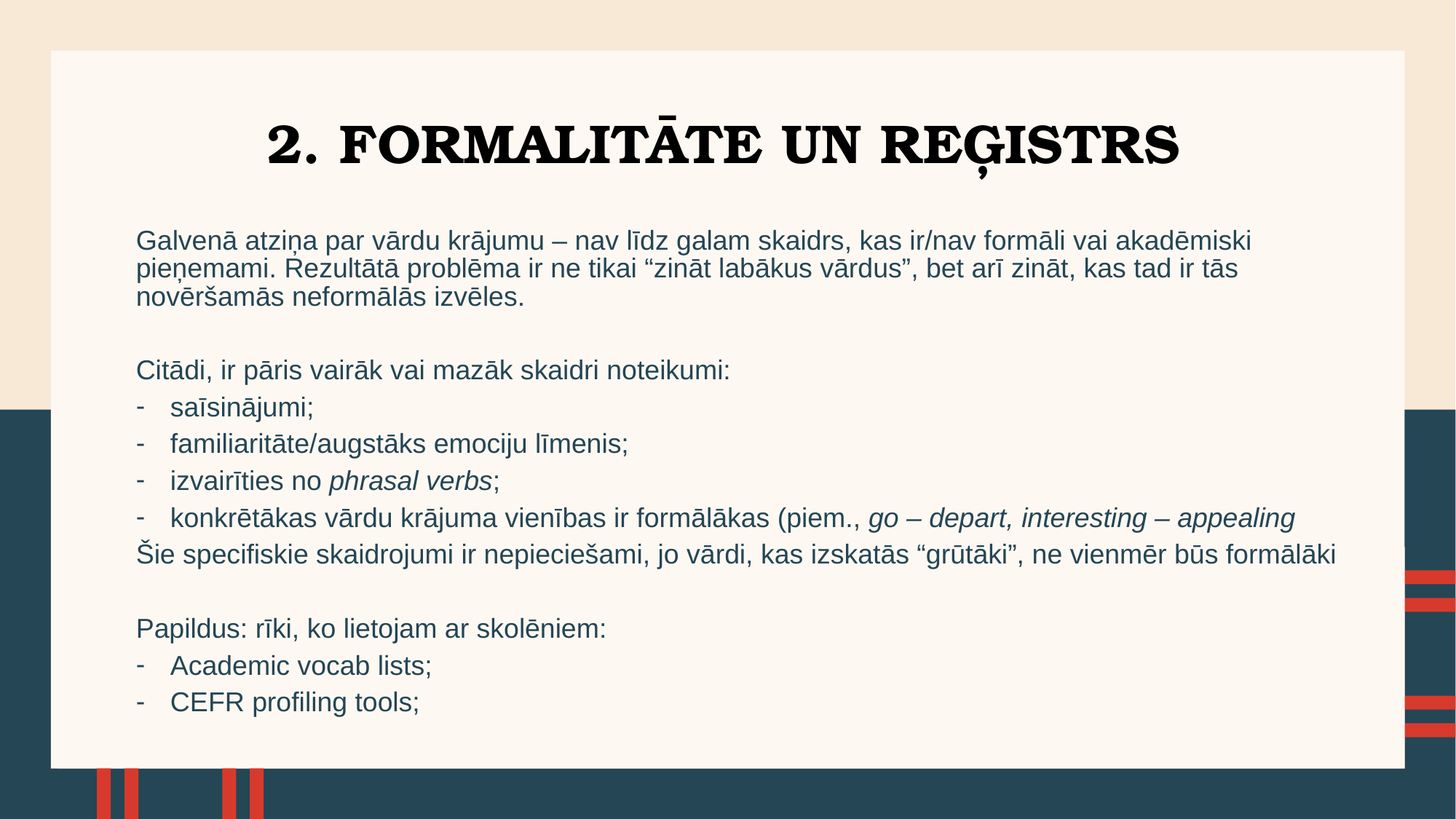

# 2. FORMALITĀTE UN REĢISTRS
Galvenā atziņa par vārdu krājumu – nav līdz galam skaidrs, kas ir/nav formāli vai akadēmiski pieņemami. Rezultātā problēma ir ne tikai “zināt labākus vārdus”, bet arī zināt, kas tad ir tās novēršamās neformālās izvēles.

Citādi, ir pāris vairāk vai mazāk skaidri noteikumi:
saīsinājumi;
familiaritāte/augstāks emociju līmenis;
izvairīties no phrasal verbs;
konkrētākas vārdu krājuma vienības ir formālākas (piem., go – depart, interesting – appealing
Šie specifiskie skaidrojumi ir nepieciešami, jo vārdi, kas izskatās “grūtāki”, ne vienmēr būs formālāki

Papildus: rīki, ko lietojam ar skolēniem:
Academic vocab lists;
CEFR profiling tools;